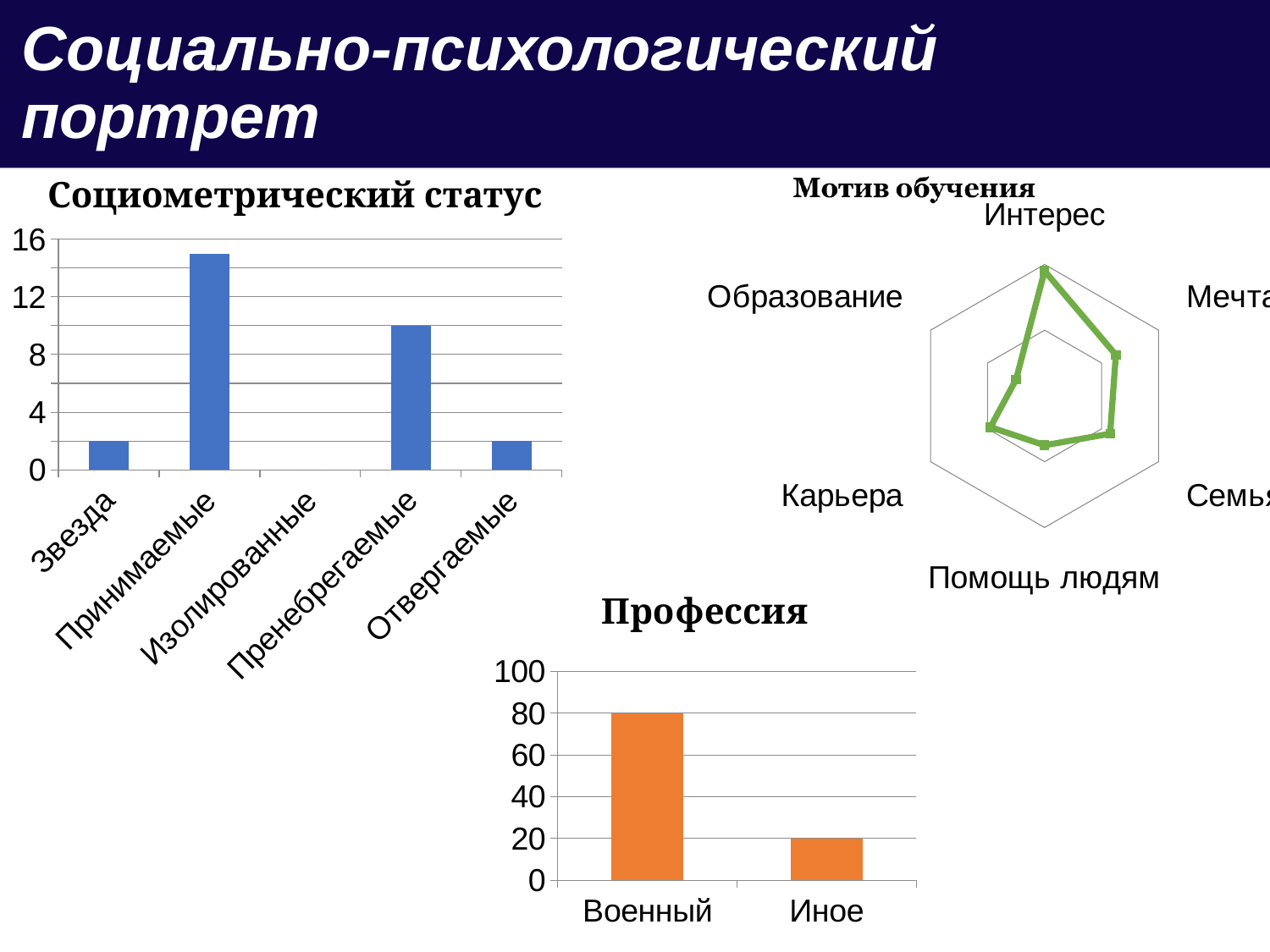

# Социально-психологический портрет

### Chart

| Category | Группа 1 |
|---|---|
| Интерес | 38.0 |
| Мечта | 25.0 |
| Семья | 23.0 |
| Помощь людям | 15.0 |
| Карьера | 19.0 |
| Образование | 10.0 |
Социометрический статус

### Chart

| Category | Группа 1 |
|---|---|
| Звезда | 2.0 |
| Принимаемые | 15.0 |
| Изолированные | 0.0 |
| Пренебрегаемые | 10.0 |
| Отвергаемые | 2.0 |

### Chart: Профессия

| Category | Группа 1 |
|---|---|
| Военный | 80.0 |
| Иное | 20.0 |